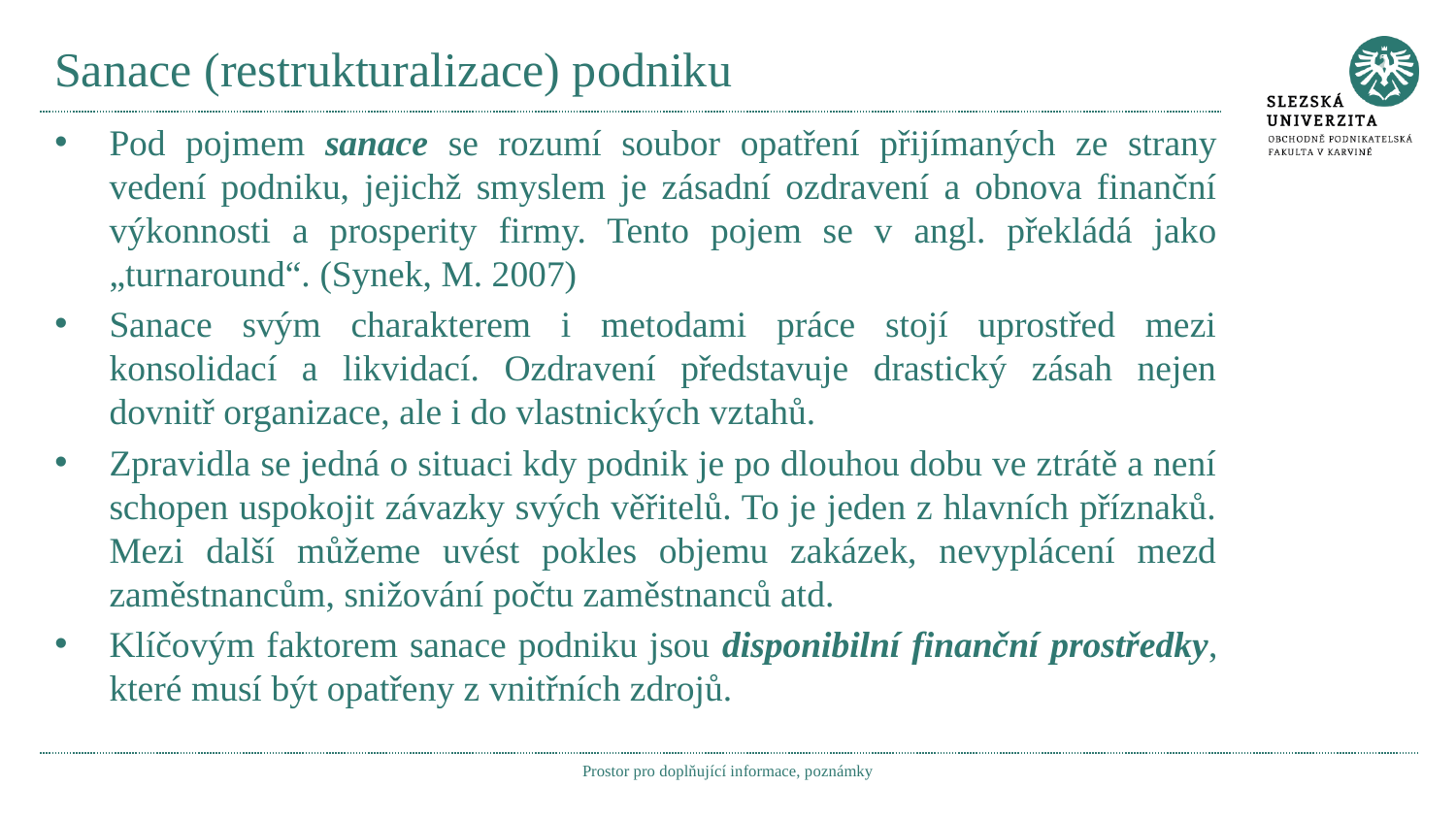

# Sanace (restrukturalizace) podniku
Pod pojmem sanace se rozumí soubor opatření přijímaných ze strany vedení podniku, jejichž smyslem je zásadní ozdravení a obnova finanční výkonnosti a prosperity firmy. Tento pojem se v angl. překládá jako „turnaround“. (Synek, M. 2007)
Sanace svým charakterem i metodami práce stojí uprostřed mezi konsolidací a likvidací. Ozdravení představuje drastický zásah nejen dovnitř organizace, ale i do vlastnických vztahů.
Zpravidla se jedná o situaci kdy podnik je po dlouhou dobu ve ztrátě a není schopen uspokojit závazky svých věřitelů. To je jeden z hlavních příznaků. Mezi další můžeme uvést pokles objemu zakázek, nevyplácení mezd zaměstnancům, snižování počtu zaměstnanců atd.
Klíčovým faktorem sanace podniku jsou disponibilní finanční prostředky, které musí být opatřeny z vnitřních zdrojů.

Prostor pro doplňující informace, poznámky